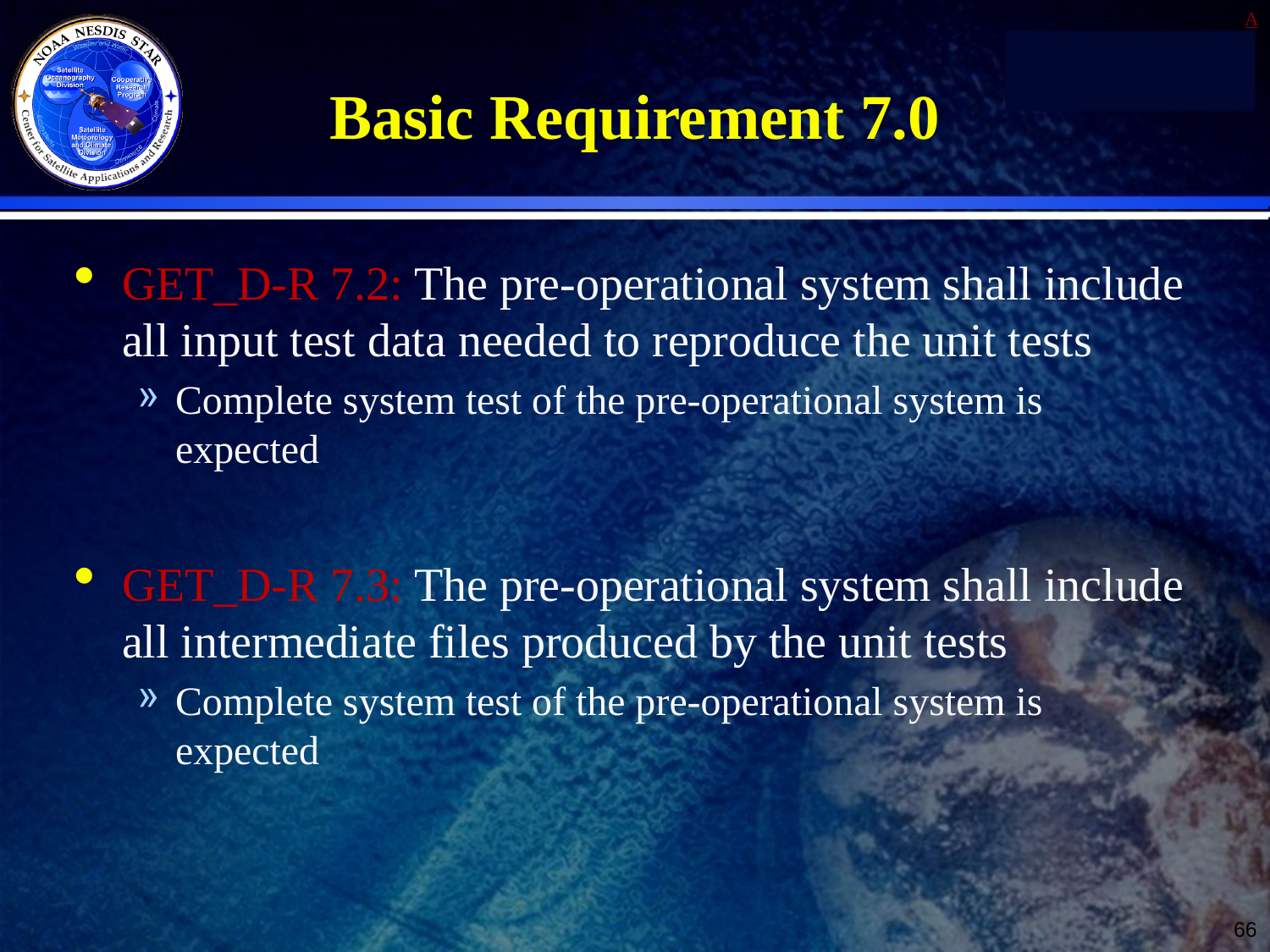

# Basic Requirement 7.0

GET_D-R 7.2: The pre-operational system shall include all input test data needed to reproduce the unit tests
Complete system test of the pre-operational system is expected

GET_D-R 7.3: The pre-operational system shall include all intermediate files produced by the unit tests
Complete system test of the pre-operational system is expected